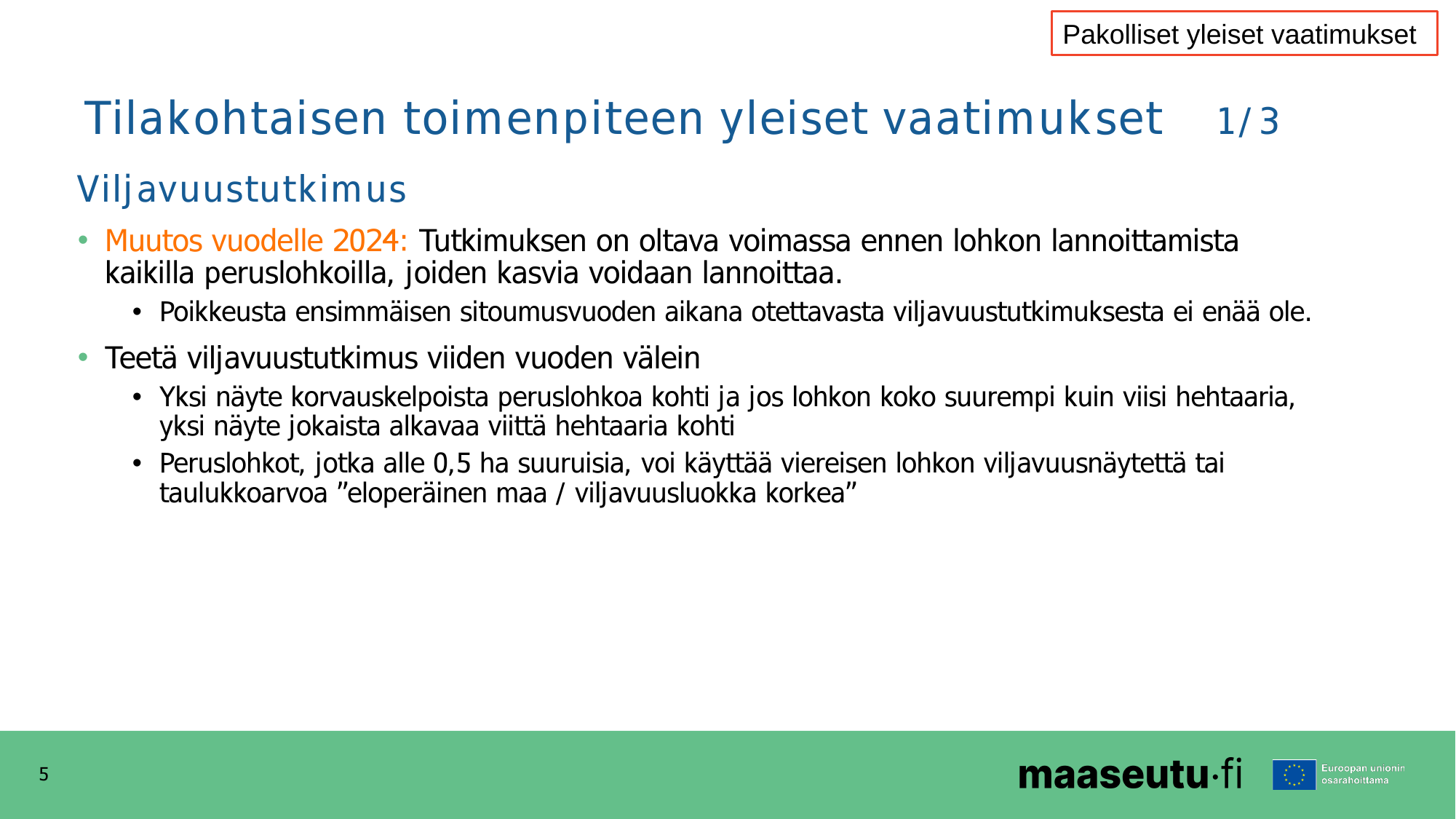

Pakolliset yleiset vaatimukset
# Tilakohtaisen toimenpiteen yleiset vaatimukset	   1/3

Viljavuustutkimus
Muutos vuodelle 2024: Tutkimuksen on oltava voimassa ennen lohkon lannoittamista kaikilla peruslohkoilla, joiden kasvia voidaan lannoittaa.
Poikkeusta ensimmäisen sitoumusvuoden aikana otettavasta viljavuustutkimuksesta ei enää ole.
Teetä viljavuustutkimus viiden vuoden välein
Yksi näyte korvauskelpoista peruslohkoa kohti ja jos lohkon koko suurempi kuin viisi hehtaaria, yksi näyte jokaista alkavaa viittä hehtaaria kohti
Peruslohkot, jotka alle 0,5 ha suuruisia, voi käyttää viereisen lohkon viljavuusnäytettä tai taulukkoarvoa ”eloperäinen maa / viljavuusluokka korkea”